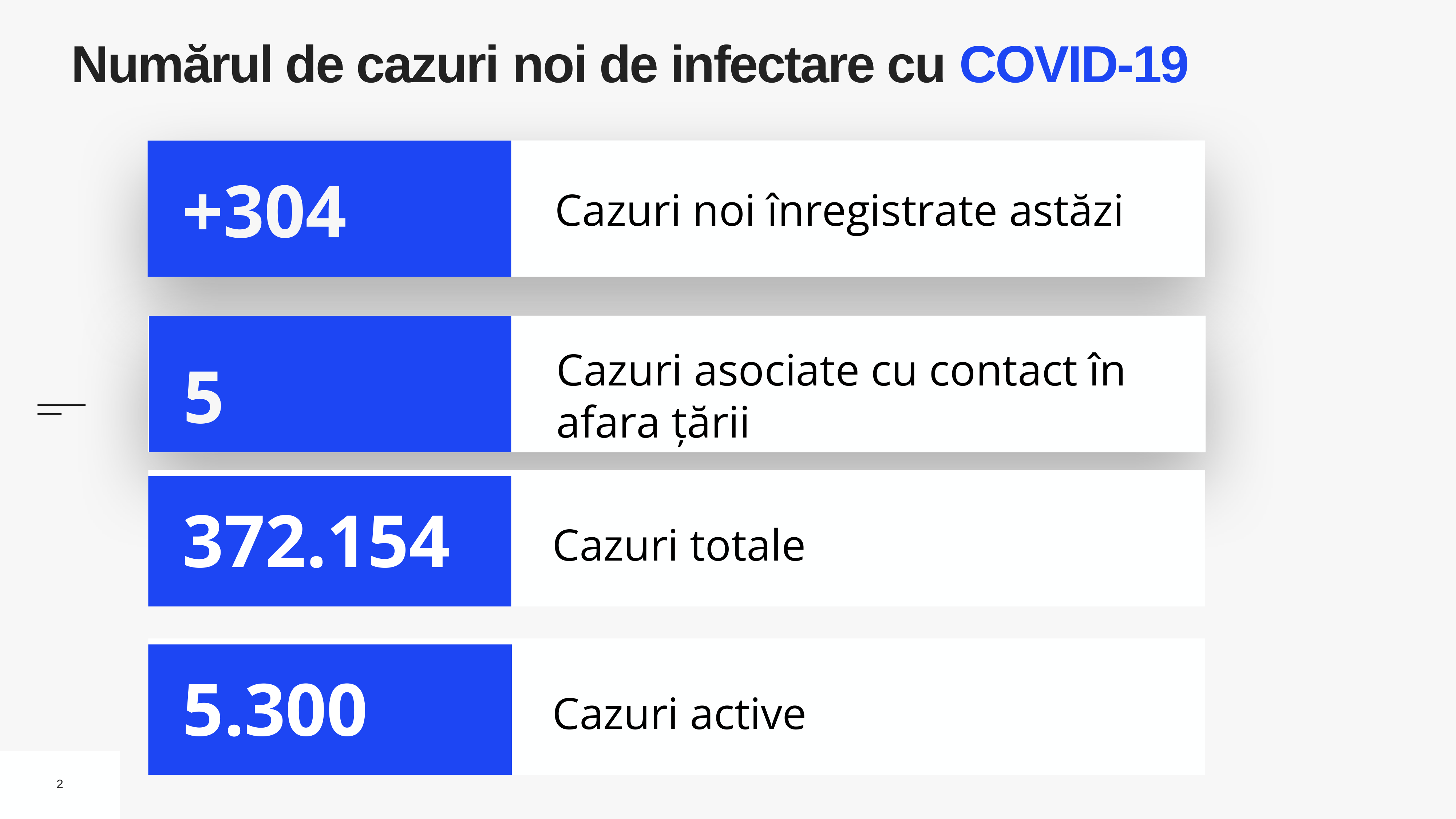

# Numărul de cazuri noi de infectare cu COVID-19

Cazuri noi înregistrate astăzi

+304

Cazuri asociate cu contact în afara țării

5

Cazuri totale

372.154

Cazuri active

5.300
2